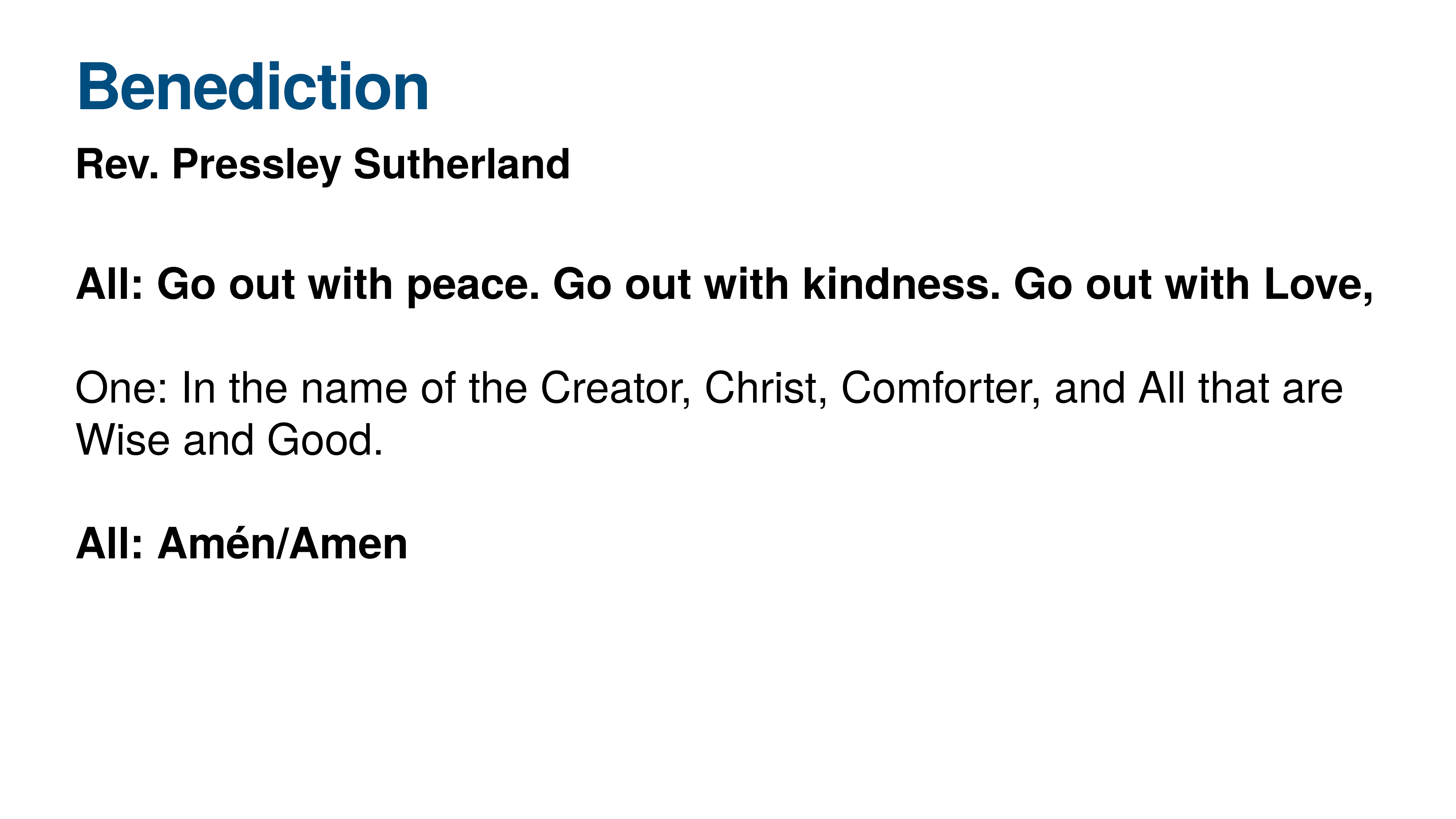

# Benediction
Rev. Pressley Sutherland
All: Go out with peace. Go out with kindness. Go out with Love,

One: In the name of the Creator, Christ, Comforter, and All that are Wise and Good.

All: Amén/Amen